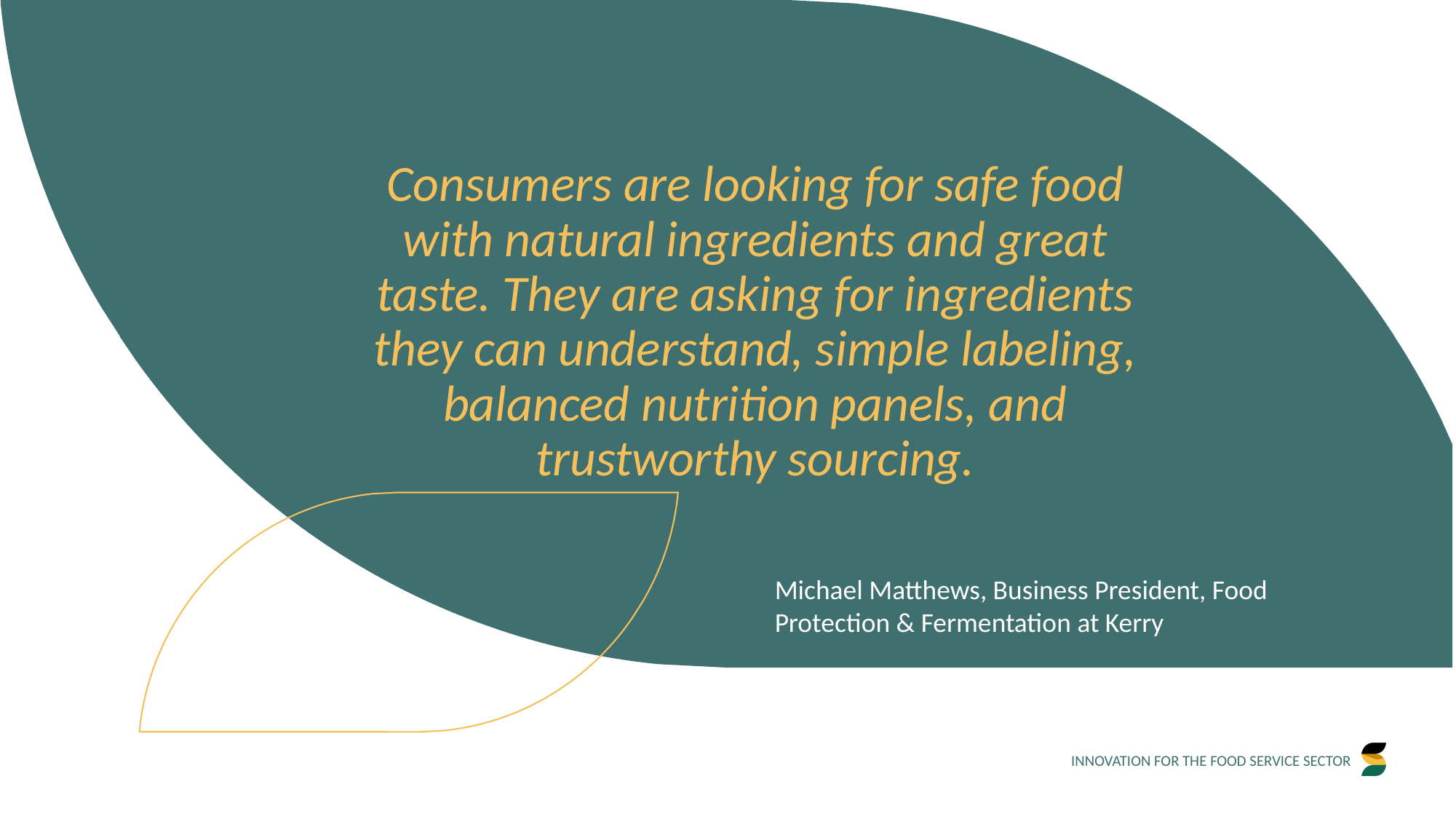

Consumers are looking for safe food with natural ingredients and great taste. They are asking for ingredients they can understand, simple labeling, balanced nutrition panels, and trustworthy sourcing.

Michael Matthews, Business President, Food Protection & Fermentation at Kerry